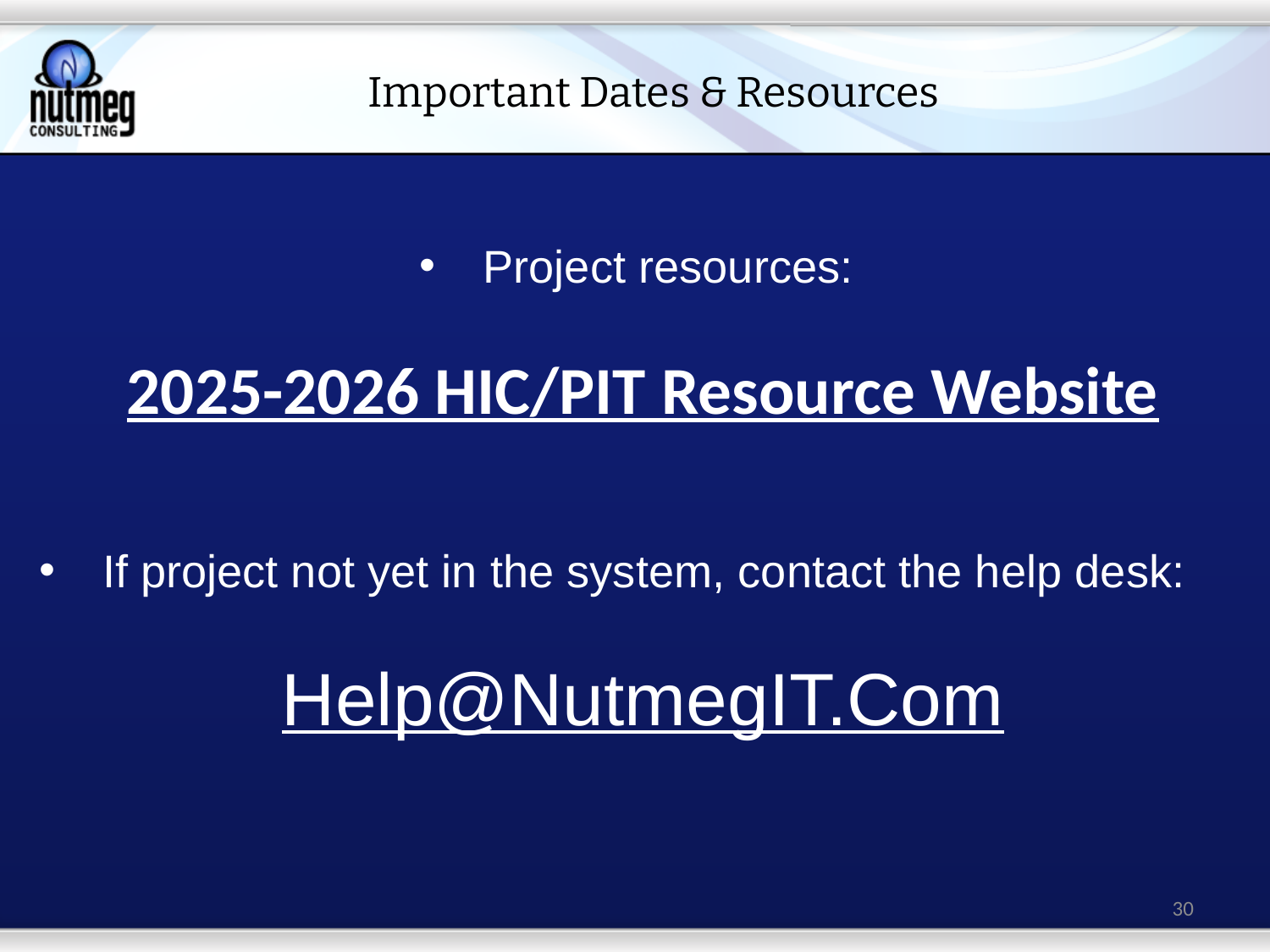

# Important Dates & Resources

Project resources:

2025-2026 HIC/PIT Resource Website

If project not yet in the system, contact the help desk:

Help@NutmegIT.Com

30